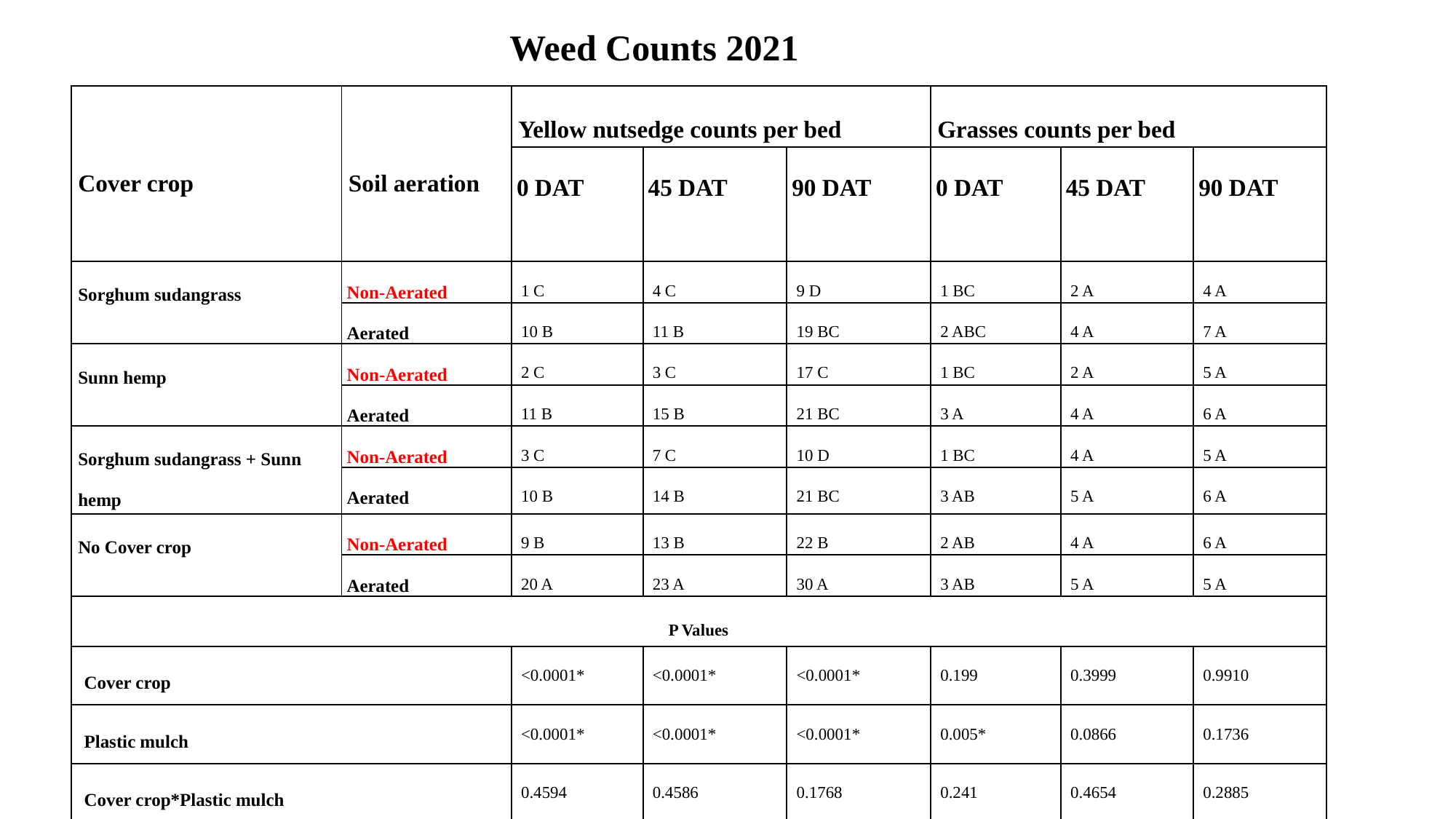

Weed Counts 2021
| Cover crop | Soil aeration | Yellow nutsedge counts per bed |  |  | Grasses counts per bed |  |  |
| --- | --- | --- | --- | --- | --- | --- | --- |
|  |  | 0 DAT | 45 DAT | 90 DAT | 0 DAT | 45 DAT | 90 DAT |
| Sorghum sudangrass | Non-Aerated | 1 C | 4 C | 9 D | 1 BC | 2 A | 4 A |
|  | Aerated | 10 B | 11 B | 19 BC | 2 ABC | 4 A | 7 A |
| Sunn hemp | Non-Aerated | 2 C | 3 C | 17 C | 1 BC | 2 A | 5 A |
|  | Aerated | 11 B | 15 B | 21 BC | 3 A | 4 A | 6 A |
| Sorghum sudangrass + Sunn hemp | Non-Aerated | 3 C | 7 C | 10 D | 1 BC | 4 A | 5 A |
|  | Aerated | 10 B | 14 B | 21 BC | 3 AB | 5 A | 6 A |
| No Cover crop | Non-Aerated | 9 B | 13 B | 22 B | 2 AB | 4 A | 6 A |
|  | Aerated | 20 A | 23 A | 30 A | 3 AB | 5 A | 5 A |
| P Values |  |  |  |  |  |  |  |
| Cover crop |  | <0.0001\* | <0.0001\* | <0.0001\* | 0.199 | 0.3999 | 0.9910 |
| Plastic mulch |  | <0.0001\* | <0.0001\* | <0.0001\* | 0.005\* | 0.0866 | 0.1736 |
| Cover crop\*Plastic mulch |  | 0.4594 | 0.4586 | 0.1768 | 0.241 | 0.4654 | 0.2885 |